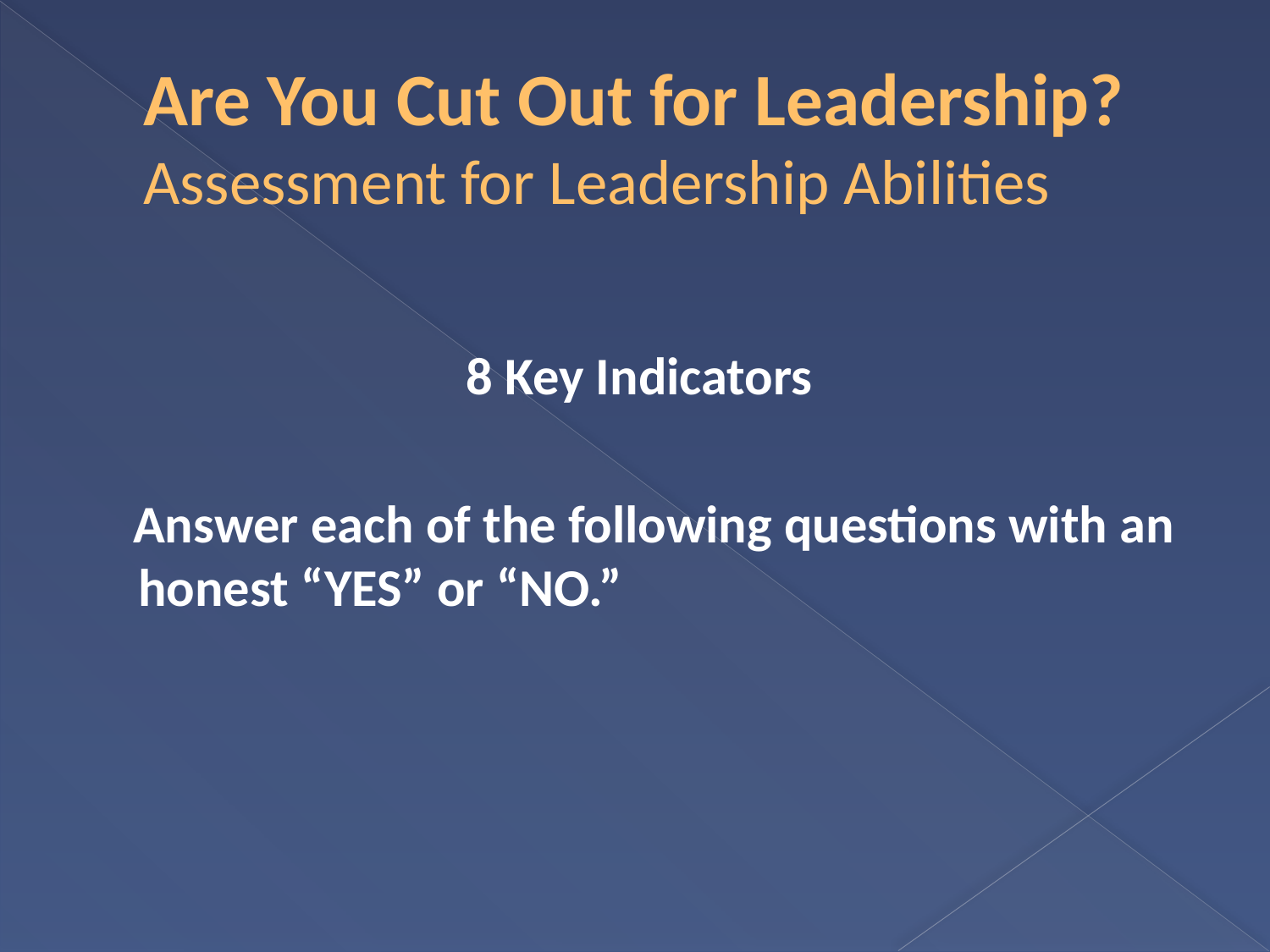

# Are You Cut Out for Leadership? Assessment for Leadership Abilities

8 Key Indicators

    Answer each of the following questions with an honest “YES” or “NO.”